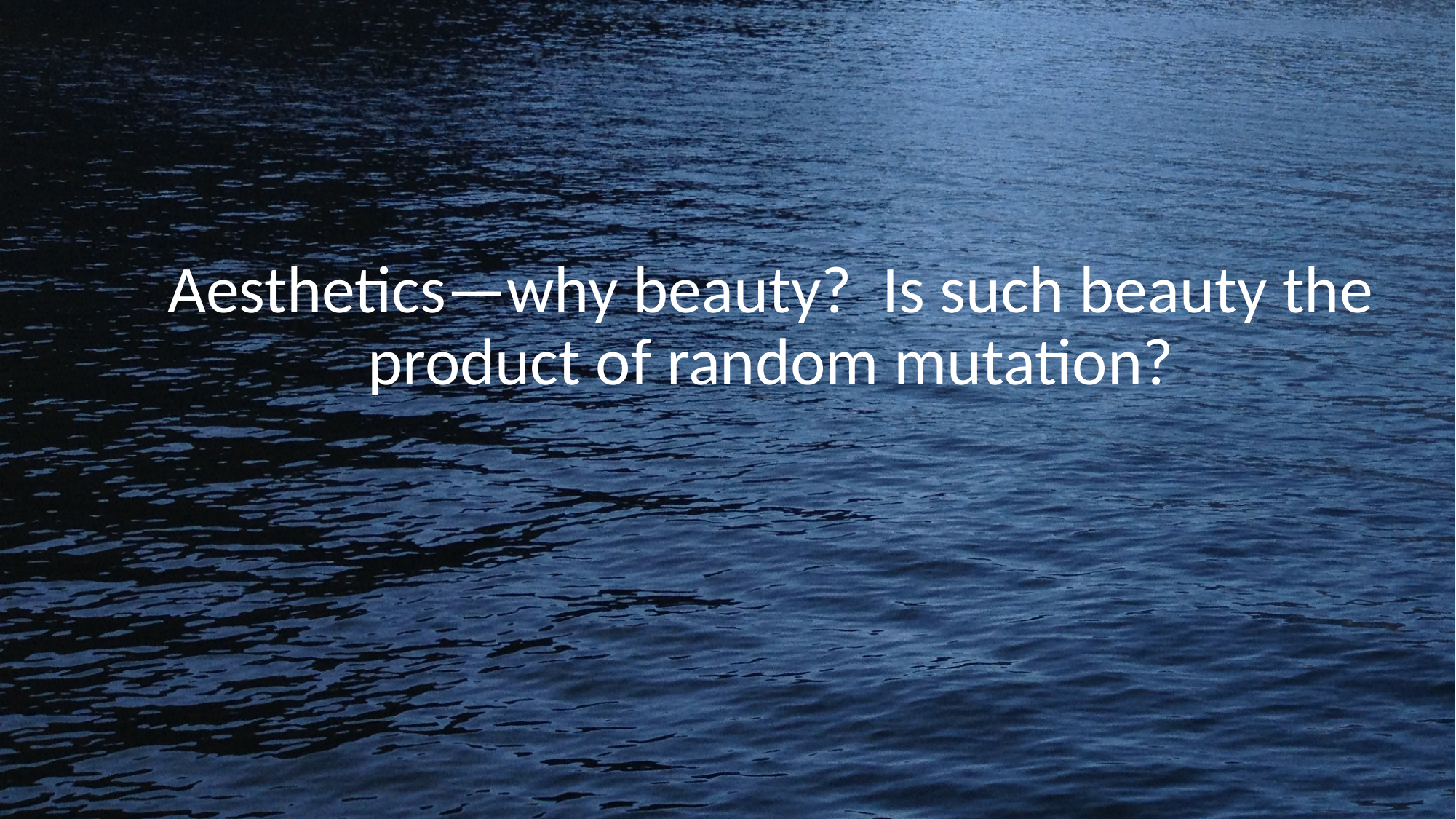

Aesthetics—why beauty?  Is such beauty the product of random mutation?